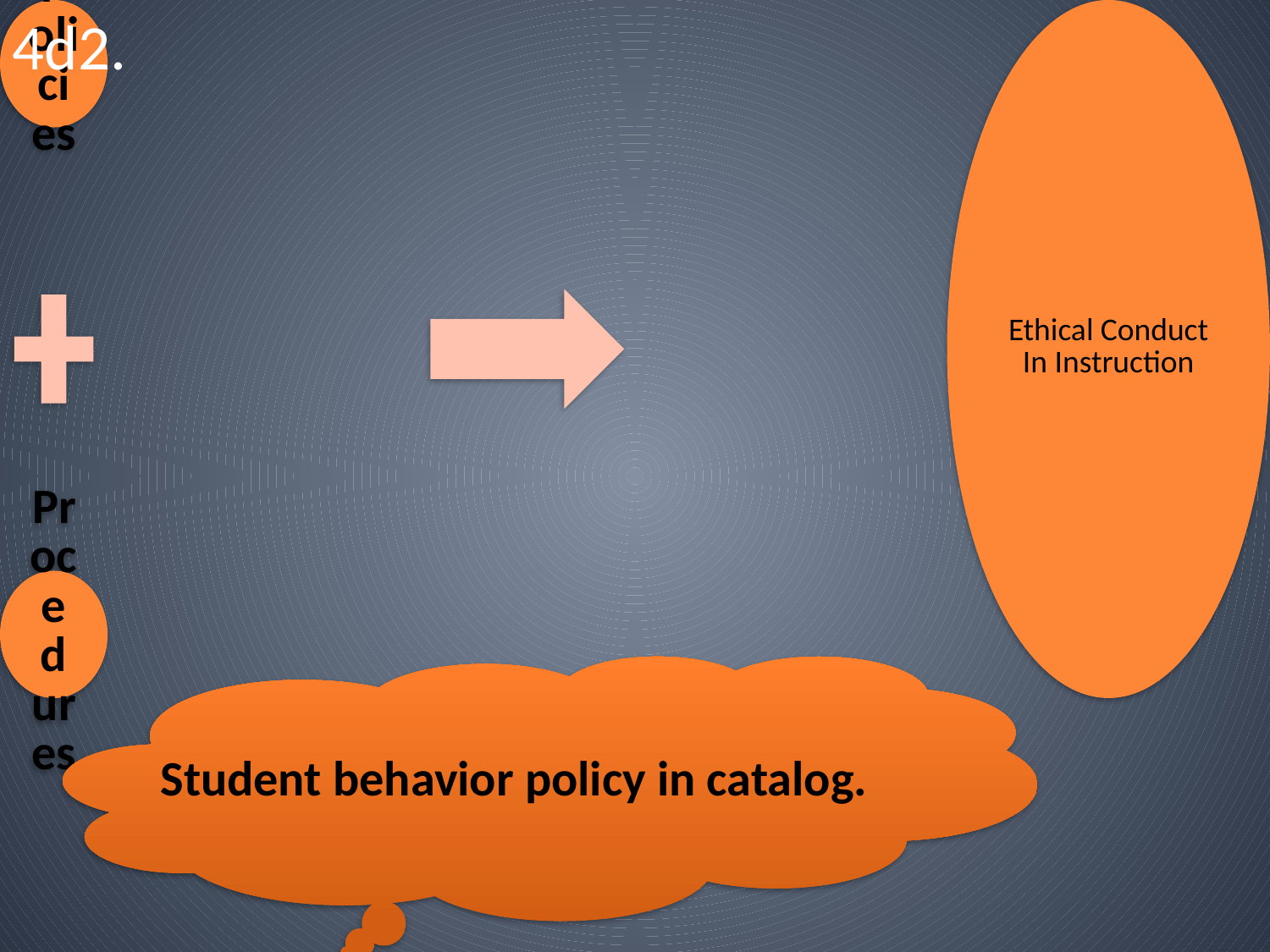

Procedures
Ethical Conduct
In Instruction
4d2.

Student behavior policy in catalog.